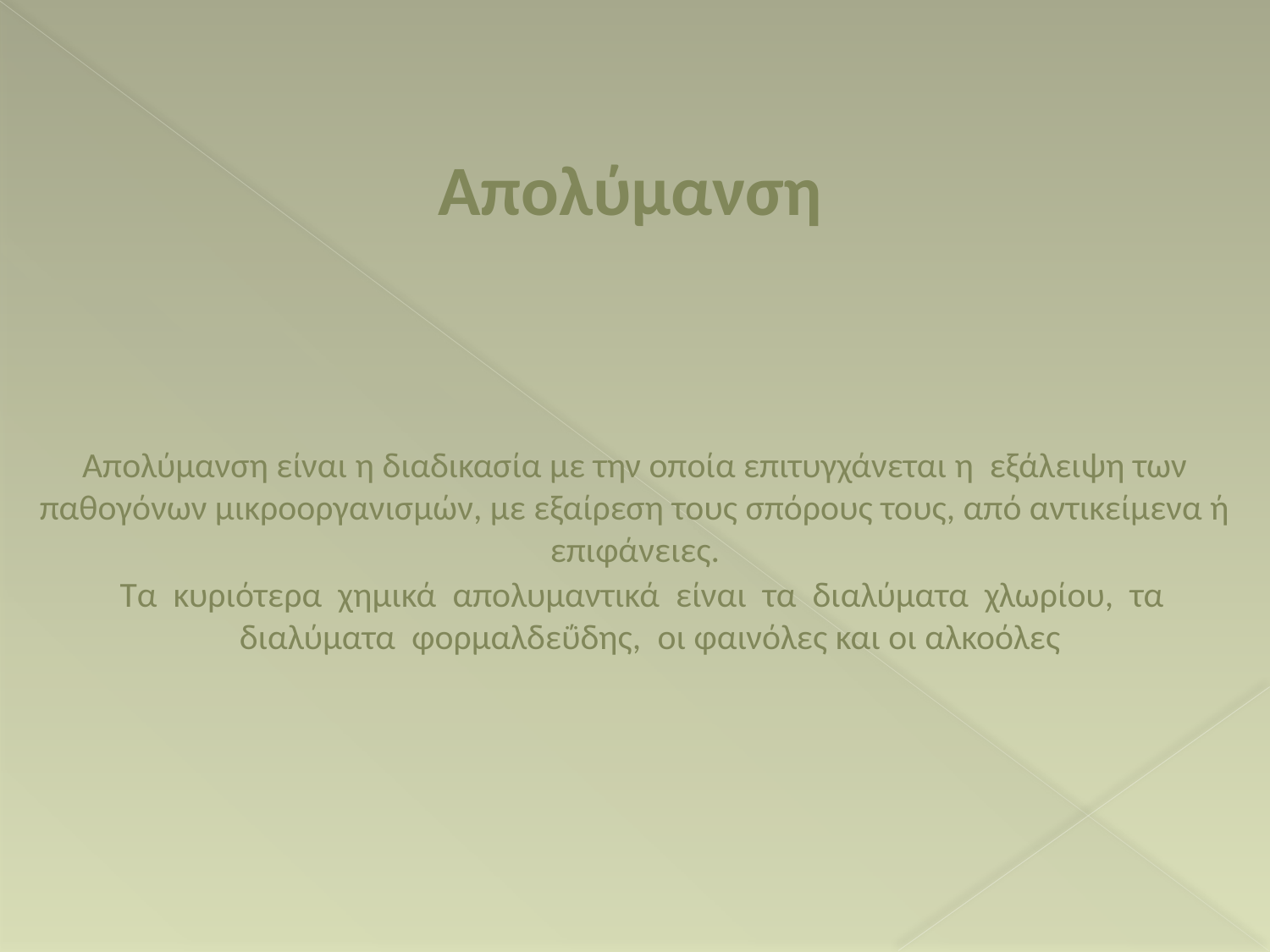

Απολύμανση
Απολύμανση είναι η διαδικασία με την οποία επιτυγχάνεται η  εξάλειψη των παθογόνων μικροοργανισμών, με εξαίρεση τους σπόρους τους, από αντικείμενα ή επιφάνειες.
Τα  κυριότερα  χημικά  απολυμαντικά  είναι  τα  διαλύματα  χλωρίου,  τα
διαλύματα  φορμαλδεΰδης,  οι φαινόλες και οι αλκοόλες